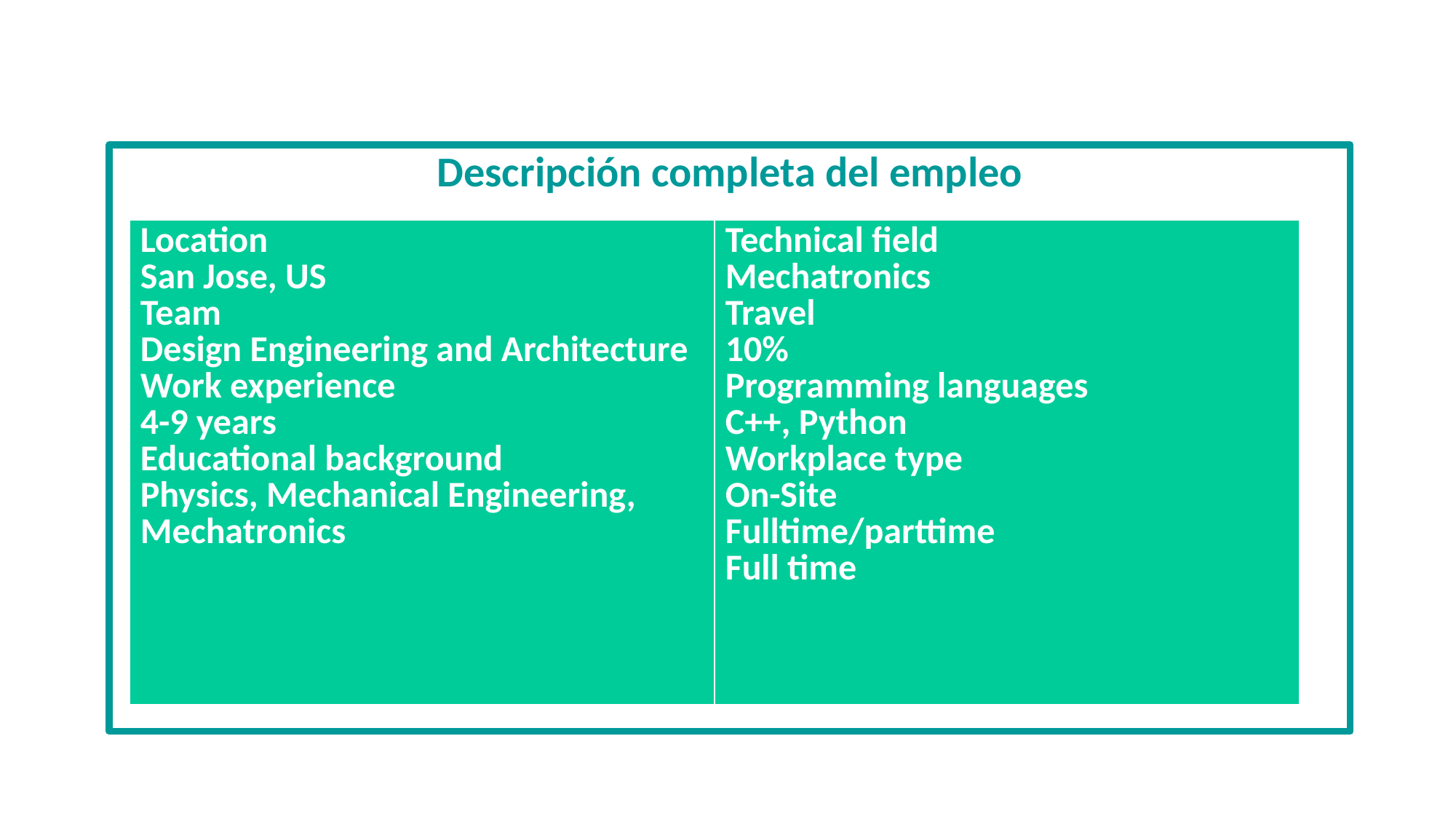

#
Descripción completa del empleo
| Location San Jose, US Team Design Engineering and Architecture Work experience 4-9 years Educational background Physics, Mechanical Engineering, Mechatronics | Technical field Mechatronics Travel 10% Programming languages C++, Python Workplace type On-Site Fulltime/parttime Full time |
| --- | --- |